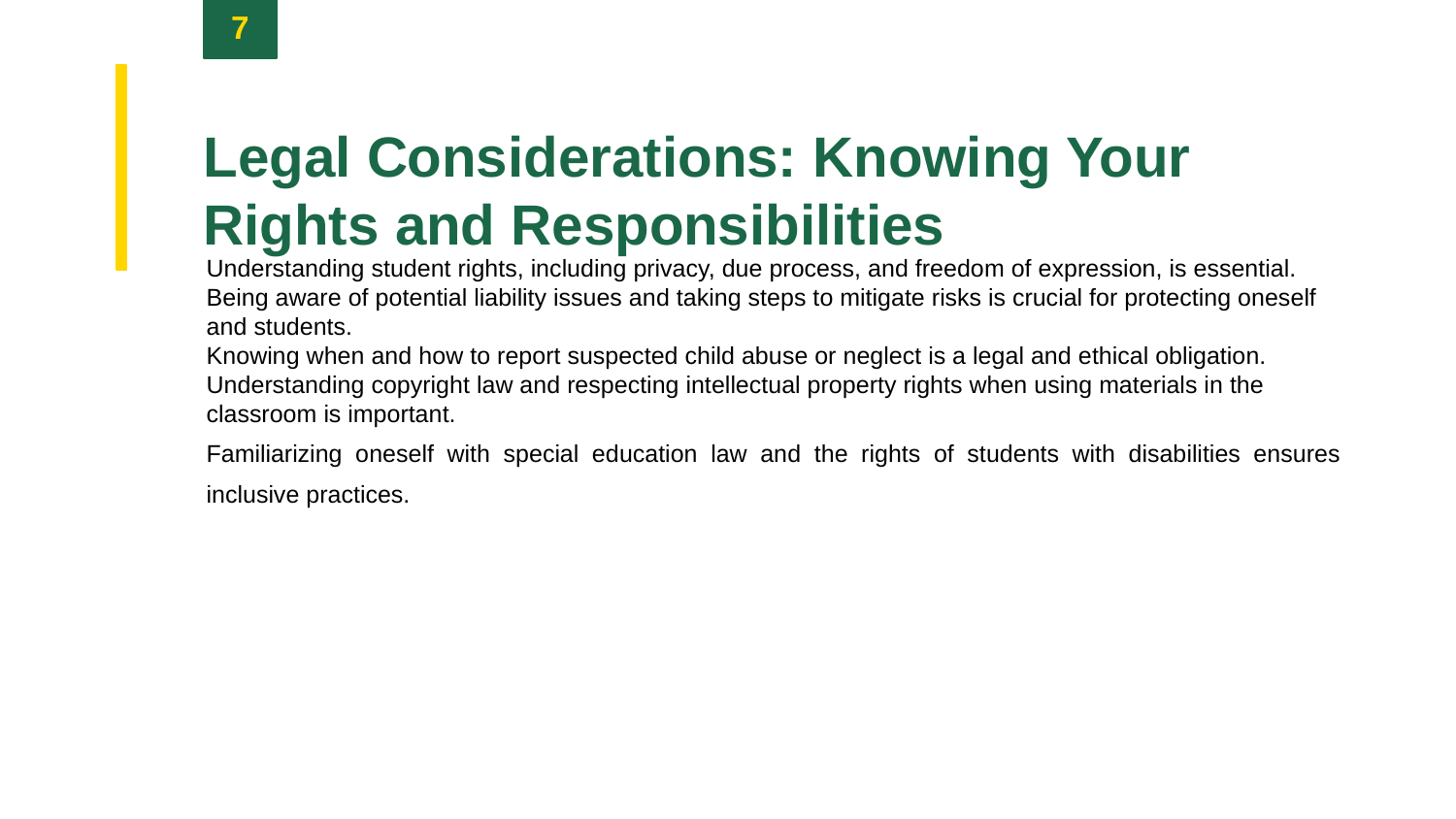

7

Legal Considerations: Knowing Your Rights and Responsibilities
Understanding student rights, including privacy, due process, and freedom of expression, is essential.
Being aware of potential liability issues and taking steps to mitigate risks is crucial for protecting oneself and students.
Knowing when and how to report suspected child abuse or neglect is a legal and ethical obligation.
Understanding copyright law and respecting intellectual property rights when using materials in the classroom is important.
Familiarizing oneself with special education law and the rights of students with disabilities ensures inclusive practices.